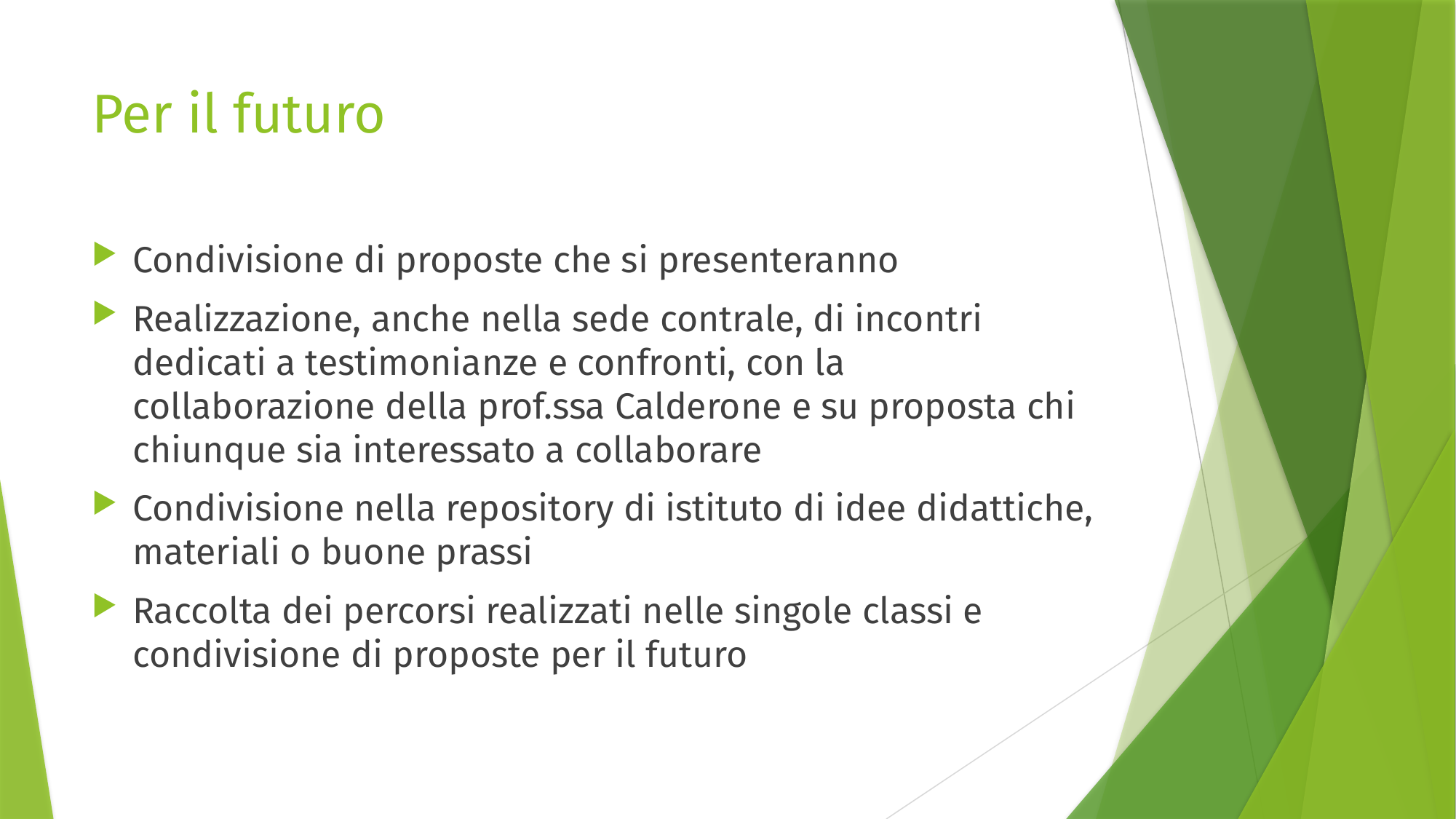

# Per il futuro
Condivisione di proposte che si presenteranno
Realizzazione, anche nella sede contrale, di incontri dedicati a testimonianze e confronti, con la collaborazione della prof.ssa Calderone e su proposta chi chiunque sia interessato a collaborare
Condivisione nella repository di istituto di idee didattiche, materiali o buone prassi
Raccolta dei percorsi realizzati nelle singole classi e condivisione di proposte per il futuro